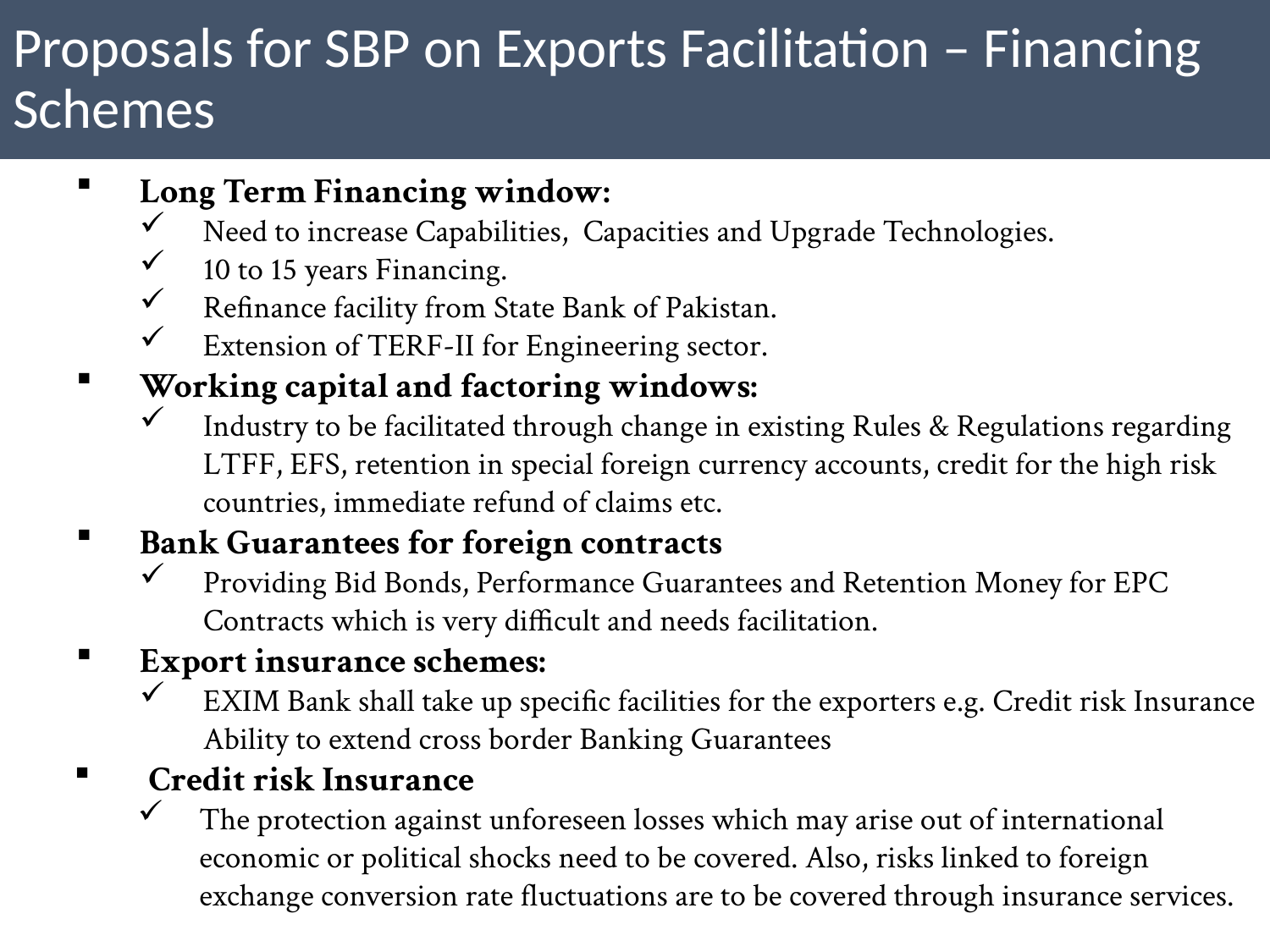

# Proposals for SBP on Exports Facilitation – Financing  Schemes
Long Term Financing window:
Need to increase Capabilities,  Capacities and Upgrade Technologies.
10 to 15 years Financing.
Refinance facility from State Bank of Pakistan.
Extension of TERF-II for Engineering sector.
Working capital and factoring windows:
Industry to be facilitated through change in existing Rules & Regulations regarding LTFF, EFS, retention in special foreign currency accounts, credit for the high risk countries, immediate refund of claims etc.
Bank Guarantees for foreign contracts
Providing Bid Bonds, Performance Guarantees and Retention Money for EPC Contracts which is very difficult and needs facilitation.
Export insurance schemes:
EXIM Bank shall take up specific facilities for the exporters e.g. Credit risk Insurance Ability to extend cross border Banking Guarantees
Credit risk Insurance
The protection against unforeseen losses which may arise out of international economic or political shocks need to be covered. Also, risks linked to foreign exchange conversion rate fluctuations are to be covered through insurance services.